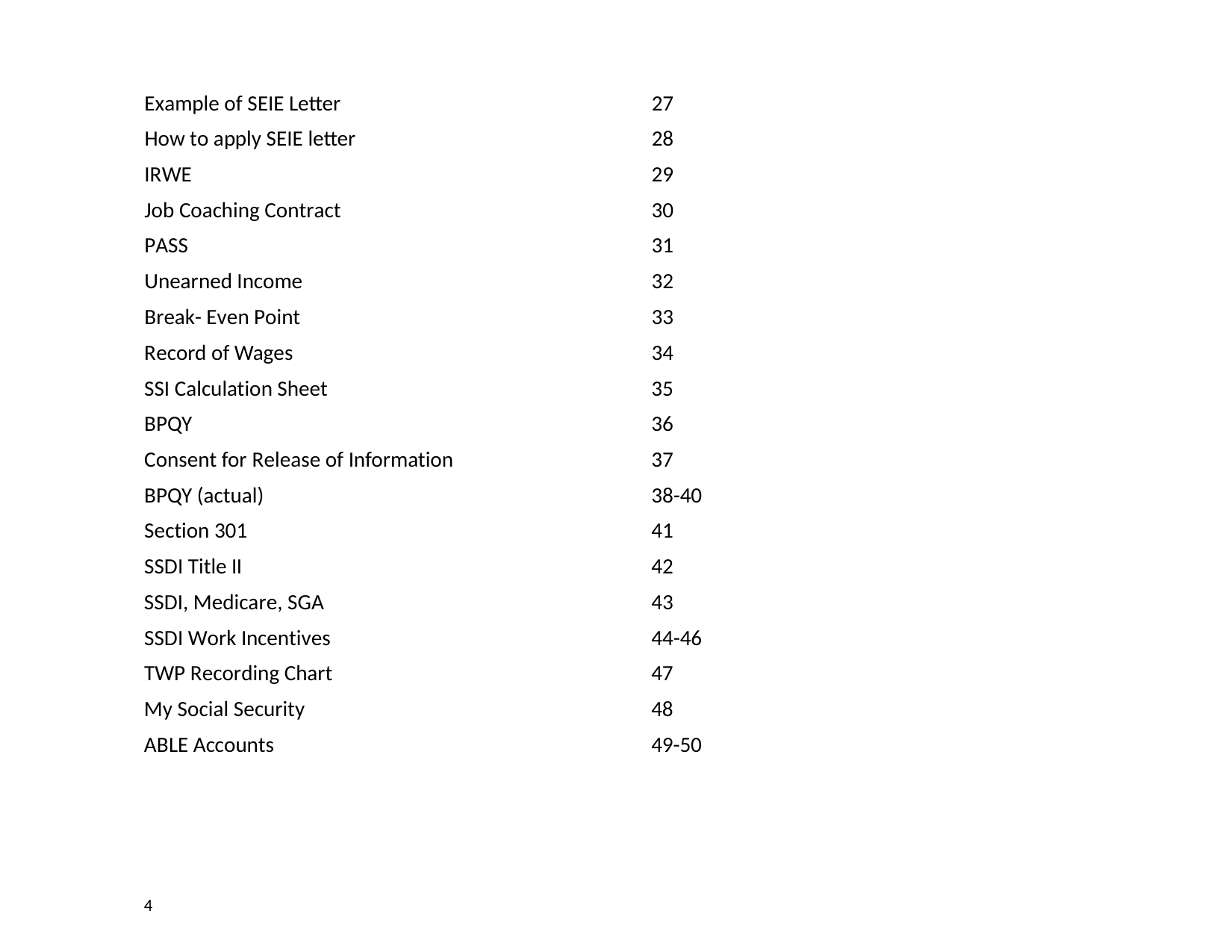

Example of SEIE Letter
27
How to apply SEIE letter
28
IRWE
29
Job Coaching Contract
30
PASS
31
Unearned Income
32
Break- Even Point
33
Record of Wages
34
SSI Calculation Sheet
35
BPQY
36
Consent for Release of Information
37
BPQY (actual)
38-40
Section 301
41
SSDI Title II
42
SSDI, Medicare, SGA
43
SSDI Work Incentives
44-46
TWP Recording Chart
47
My Social Security
48
ABLE Accounts
49-50
4